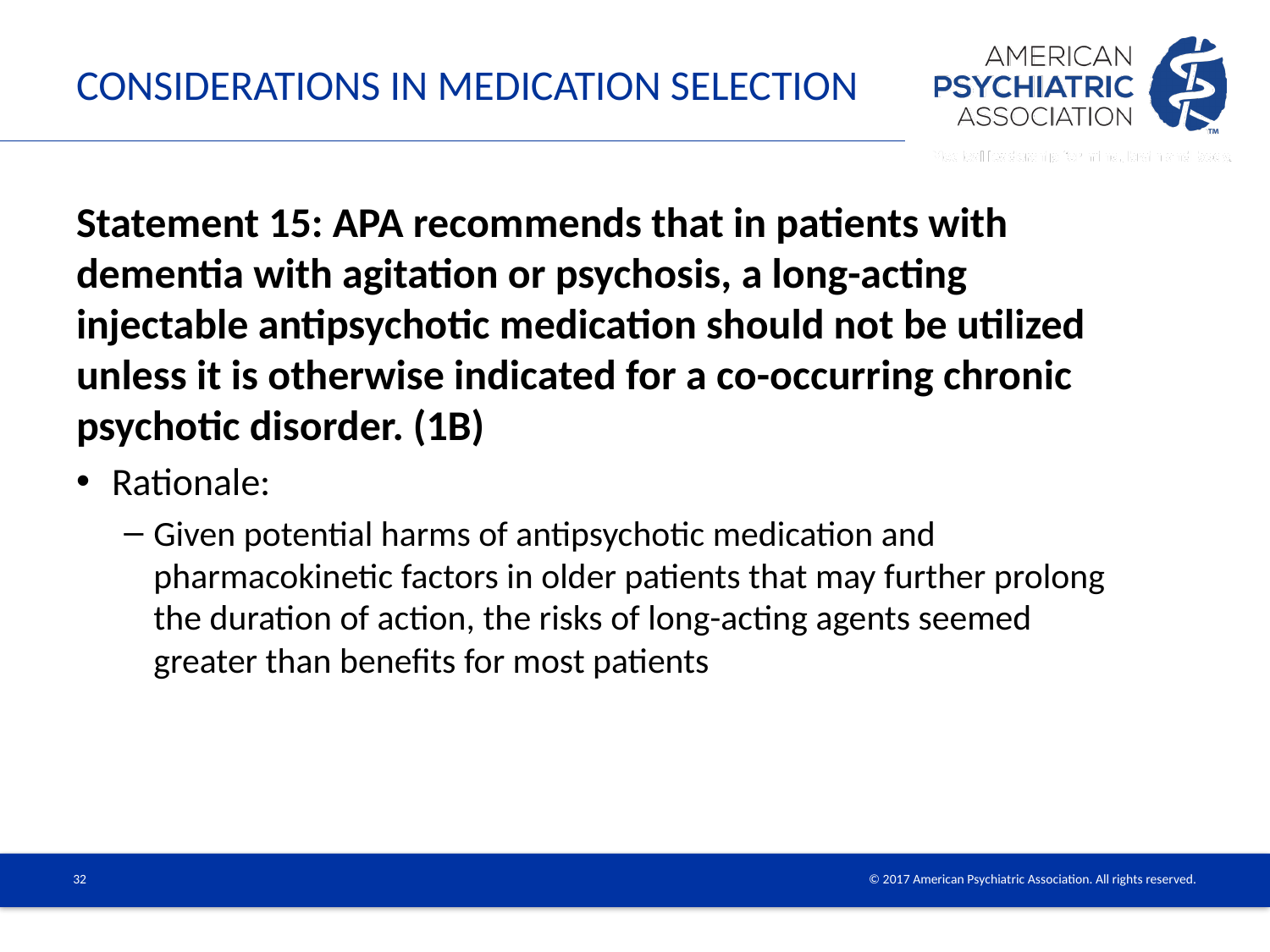

# Considerations in Medication Selection
Statement 15: APA recommends that in patients with dementia with agitation or psychosis, a long-acting injectable antipsychotic medication should not be utilized unless it is otherwise indicated for a co-occurring chronic psychotic disorder. (1B)
Rationale:
Given potential harms of antipsychotic medication and pharmacokinetic factors in older patients that may further prolong the duration of action, the risks of long-acting agents seemed greater than benefits for most patients